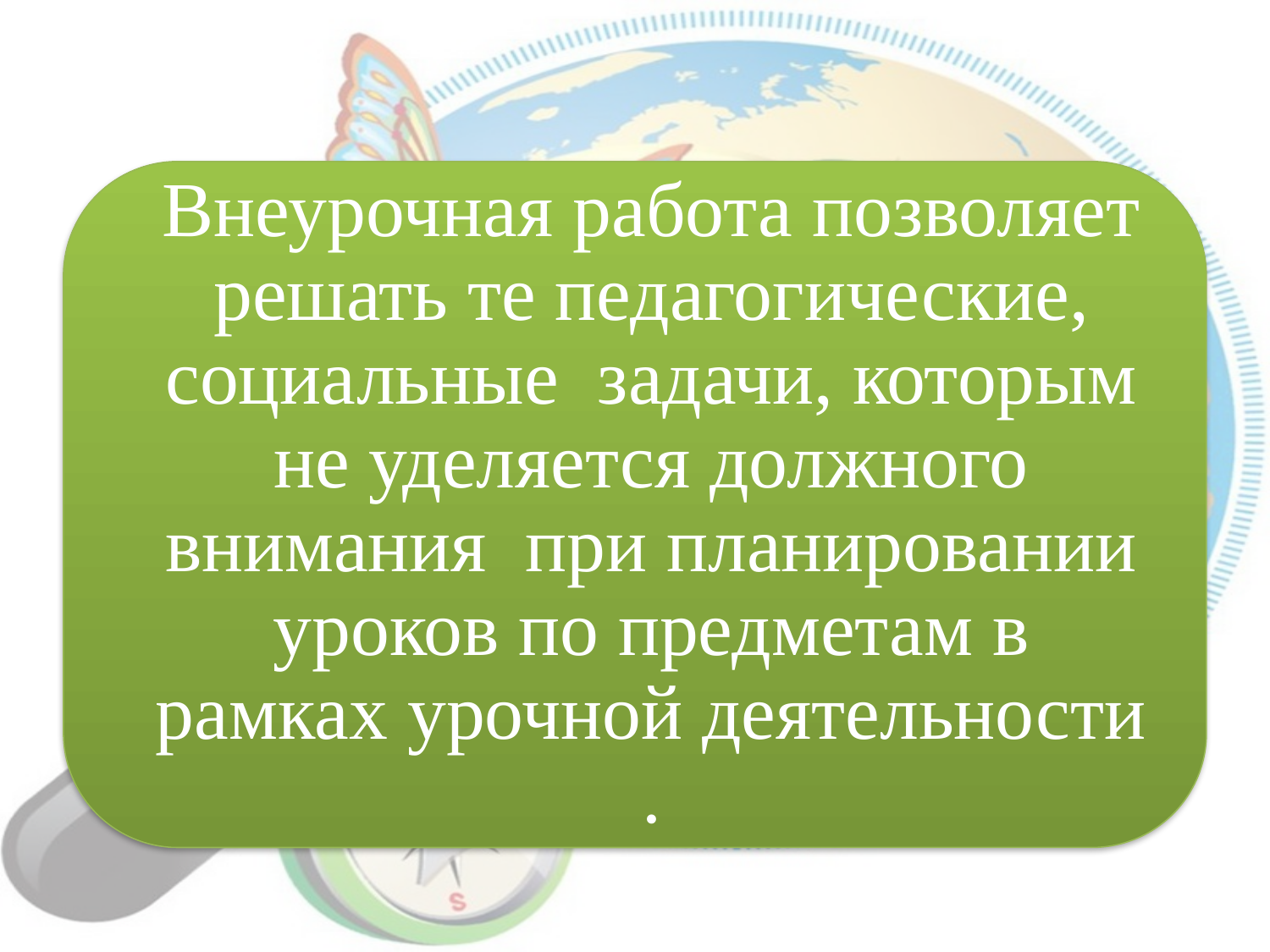

Внеурочная работа позволяет решать те педагогические, социальные  задачи, которым не уделяется должного внимания  при планировании уроков по предметам в рамках урочной деятельности .